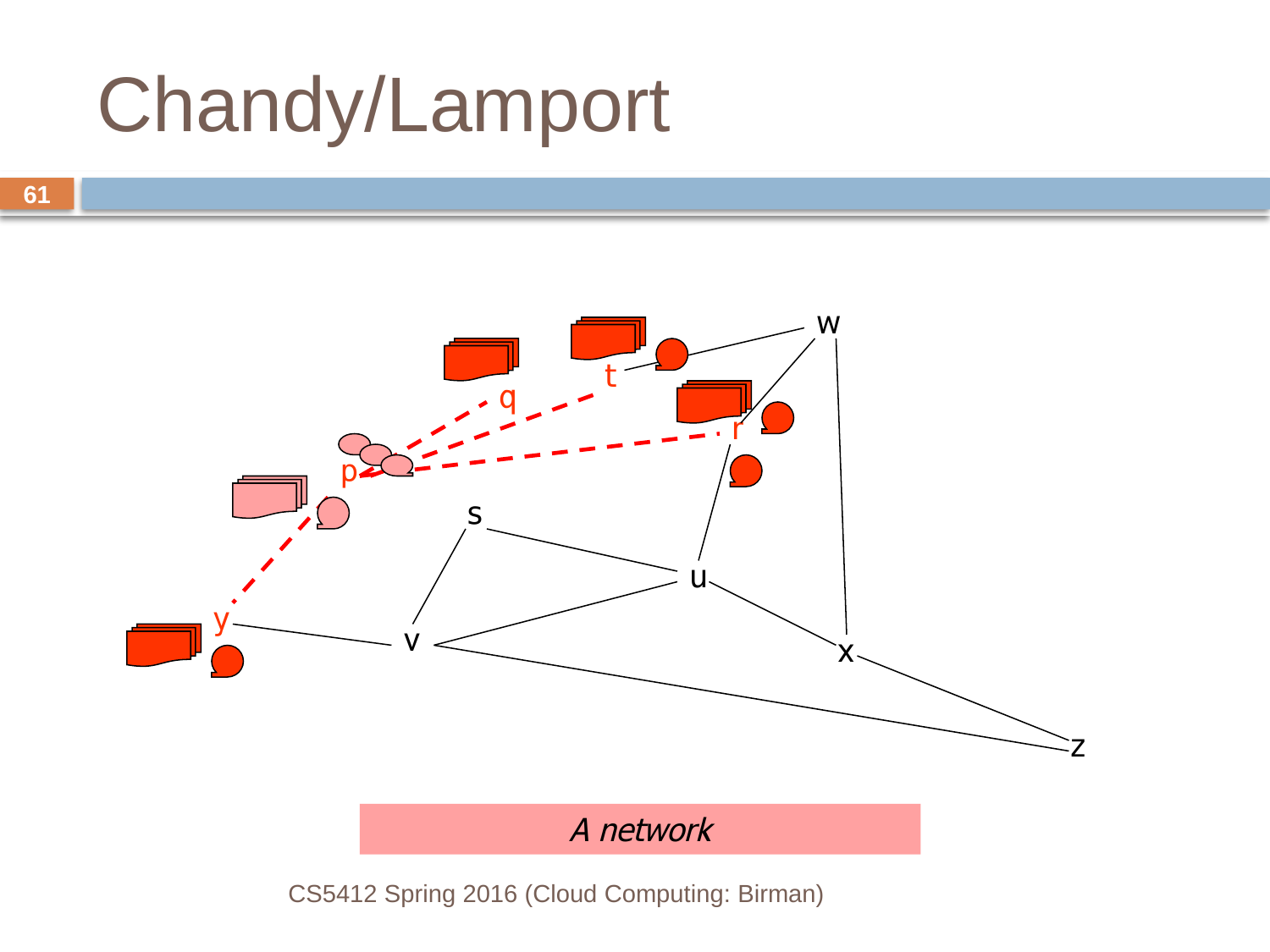

# Chandy/Lamport
61
w

t
q

r

p

s

u

y
v

x

z
A network
CS5412 Spring 2016 (Cloud Computing: Birman)